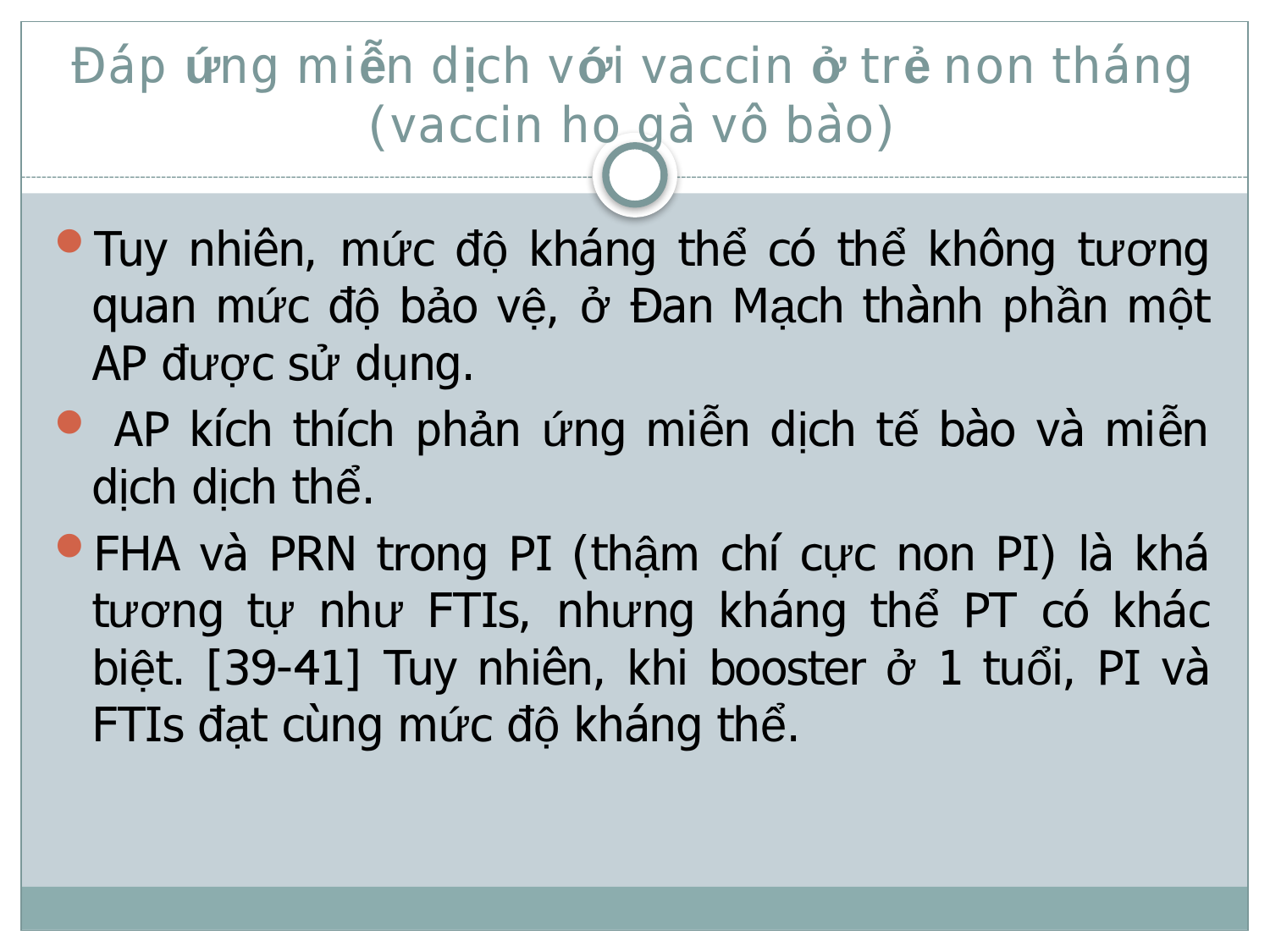

# Đáp ứng miễn dịch với vaccin ở trẻ non tháng (vaccin ho gà vô bào)
Tuy nhiên, mức độ kháng thể có thể không tương quan mức độ bảo vệ, ở Đan Mạch thành phần một AP được sử dụng.
 AP kích thích phản ứng miễn dịch tế bào và miễn dịch dịch thể.
FHA và PRN trong PI (thậm chí cực non PI) là khá tương tự như FTIs, nhưng kháng thể PT có khác biệt. [39-41] Tuy nhiên, khi booster ở 1 tuổi, PI và FTIs đạt cùng mức độ kháng thể.